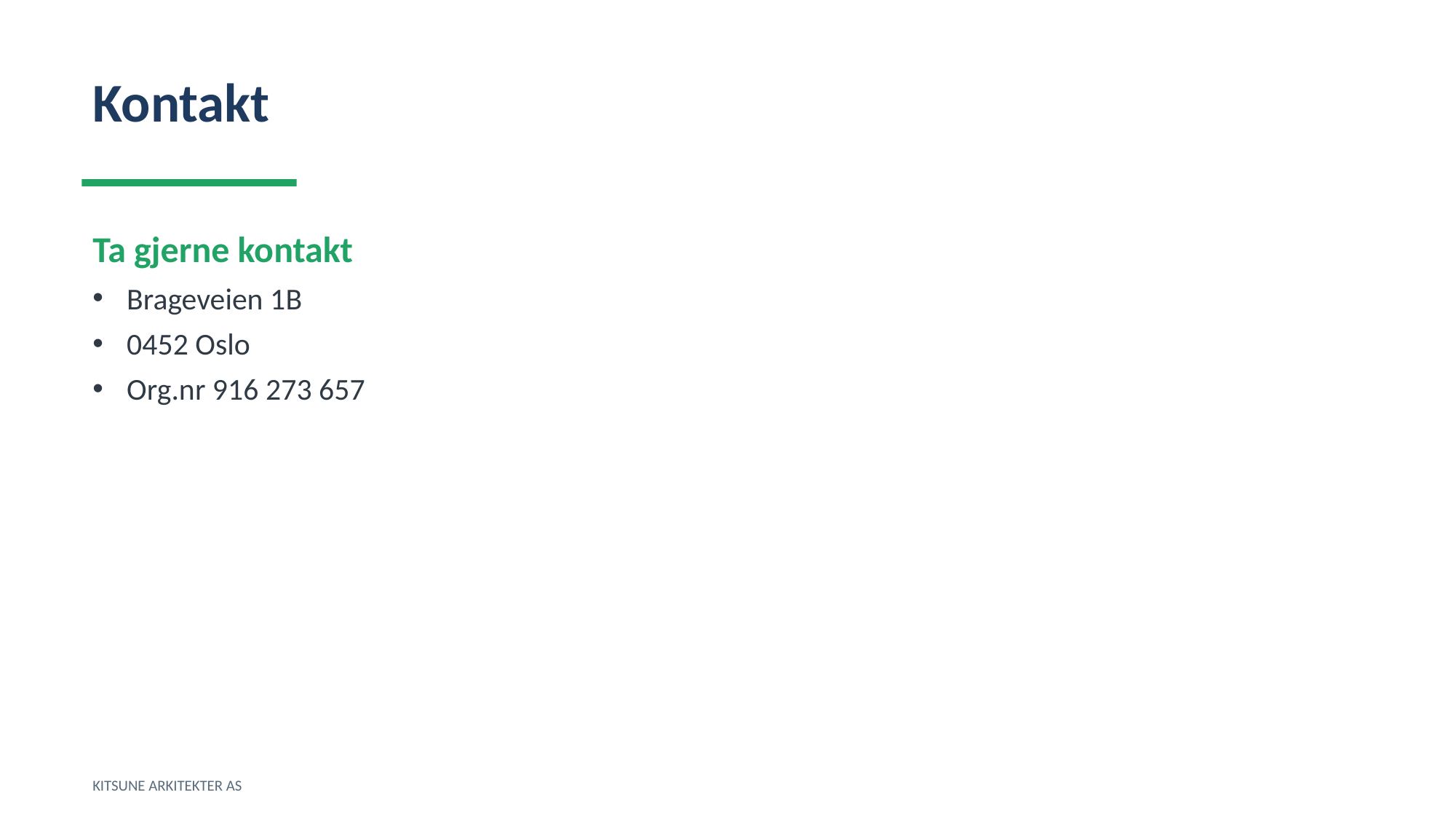

Kontakt

Ta gjerne kontakt
Brageveien 1B
0452 Oslo
Org.nr 916 273 657
KITSUNE ARKITEKTER AS